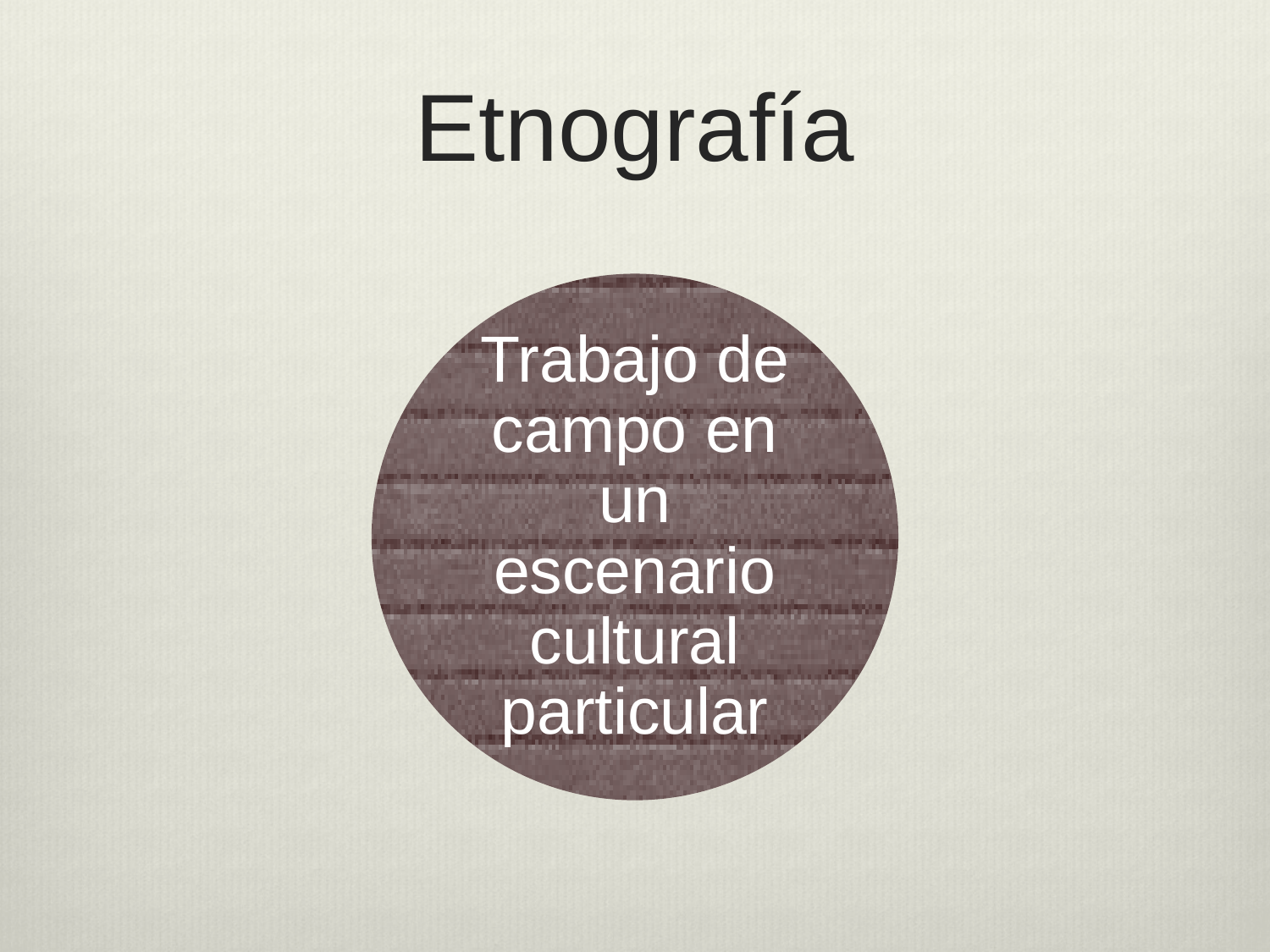

# Etnografía
Trabajo de campo en un escenario cultural particular